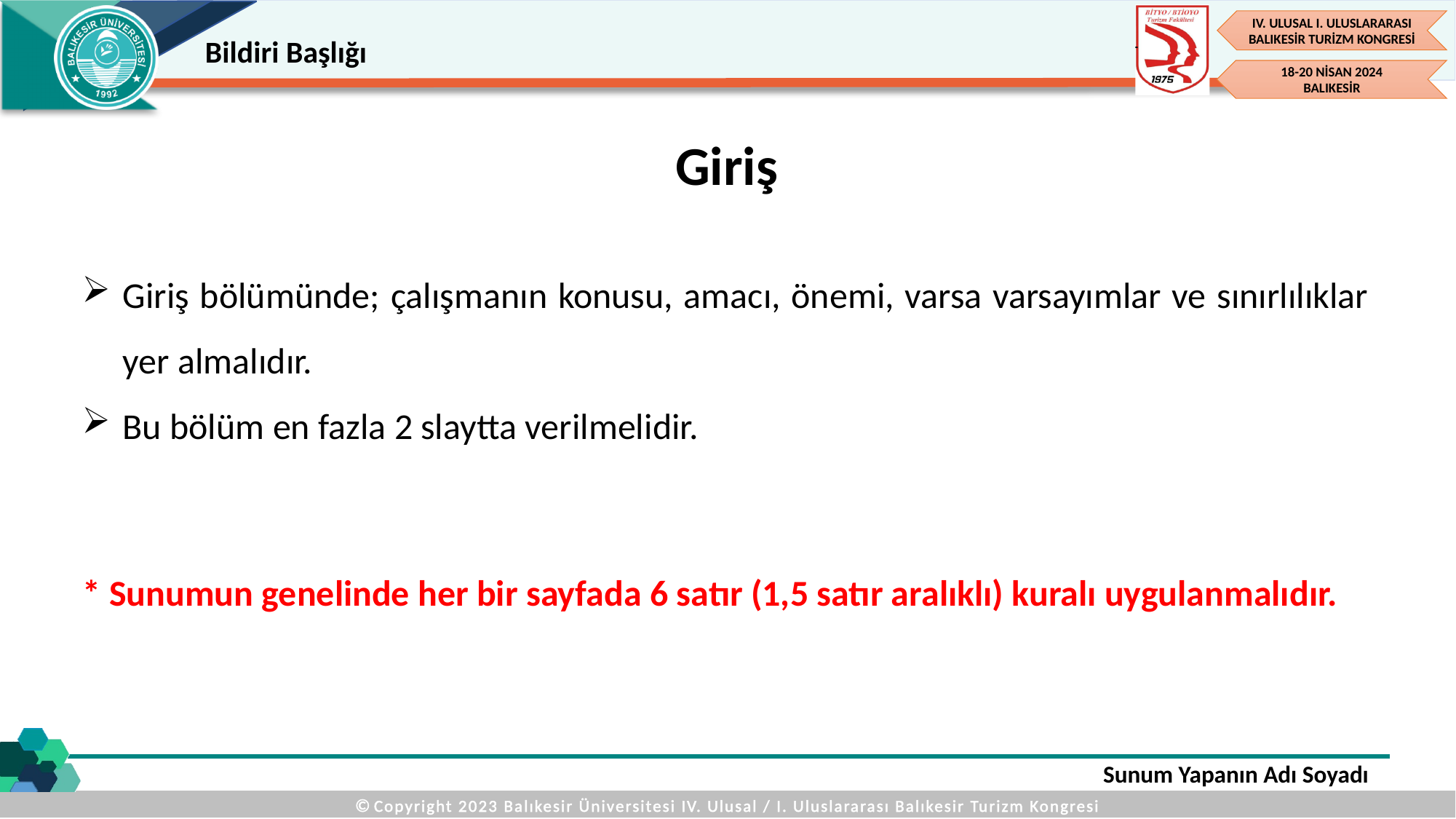

Bildiri Başlığı
Giriş
Giriş bölümünde; çalışmanın konusu, amacı, önemi, varsa varsayımlar ve sınırlılıklar yer almalıdır.
Bu bölüm en fazla 2 slaytta verilmelidir.
* Sunumun genelinde her bir sayfada 6 satır (1,5 satır aralıklı) kuralı uygulanmalıdır.
Sunum Yapanın Adı Soyadı